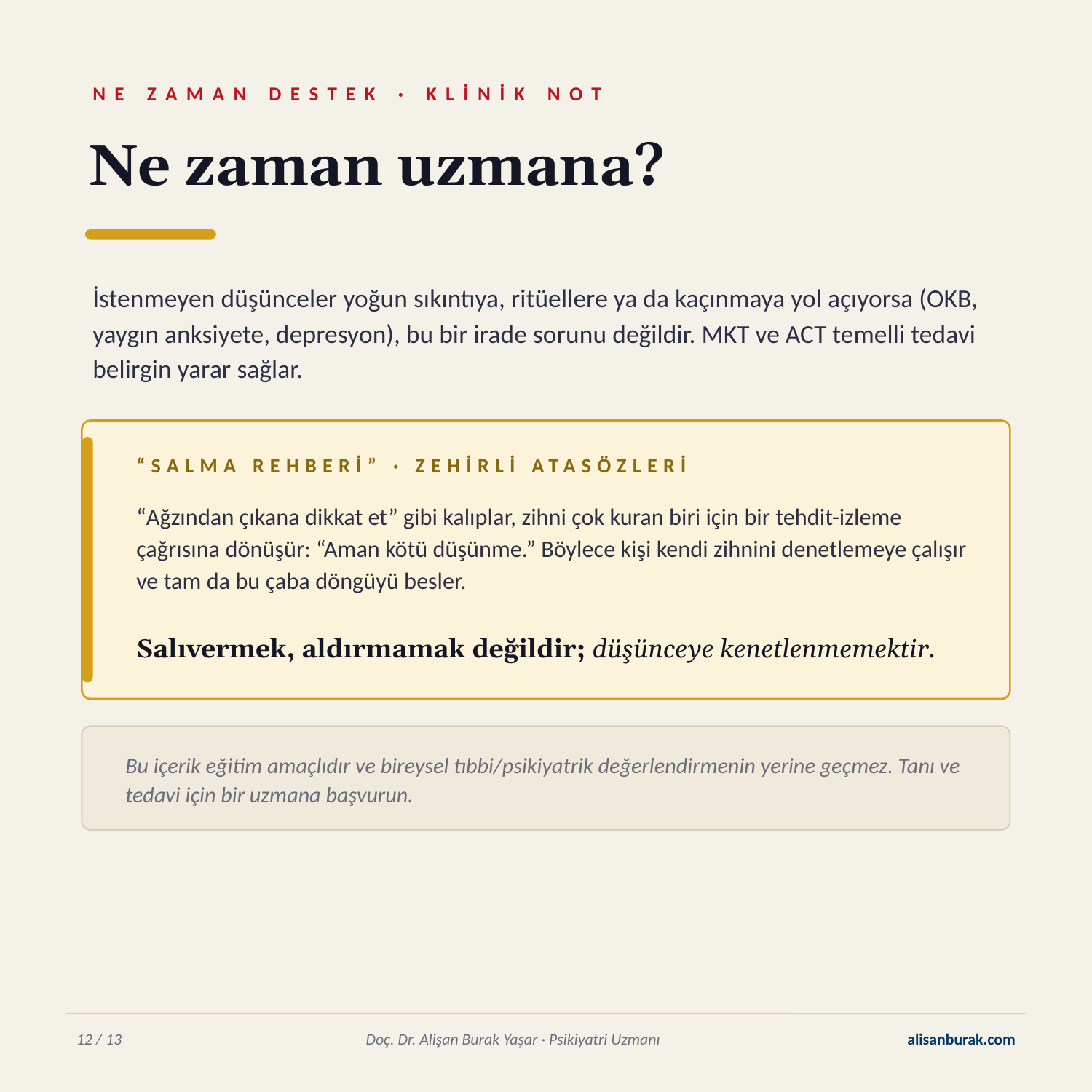

NE ZAMAN DESTEK · KLİNİK NOT
Ne zaman uzmana?

İstenmeyen düşünceler yoğun sıkıntıya, ritüellere ya da kaçınmaya yol açıyorsa (OKB, yaygın anksiyete, depresyon), bu bir irade sorunu değildir. MKT ve ACT temelli tedavi belirgin yarar sağlar.

“SALMA REHBERİ” · ZEHİRLİ ATASÖZLERİ
“Ağzından çıkana dikkat et” gibi kalıplar, zihni çok kuran biri için bir tehdit-izleme çağrısına dönüşür: “Aman kötü düşünme.” Böylece kişi kendi zihnini denetlemeye çalışır ve tam da bu çaba döngüyü besler.
Salıvermek, aldırmamak değildir; düşünceye kenetlenmemektir.

Bu içerik eğitim amaçlıdır ve bireysel tıbbi/psikiyatrik değerlendirmenin yerine geçmez. Tanı ve tedavi için bir uzmana başvurun.

12 / 13
Doç. Dr. Alişan Burak Yaşar · Psikiyatri Uzmanı
alisanburak.com